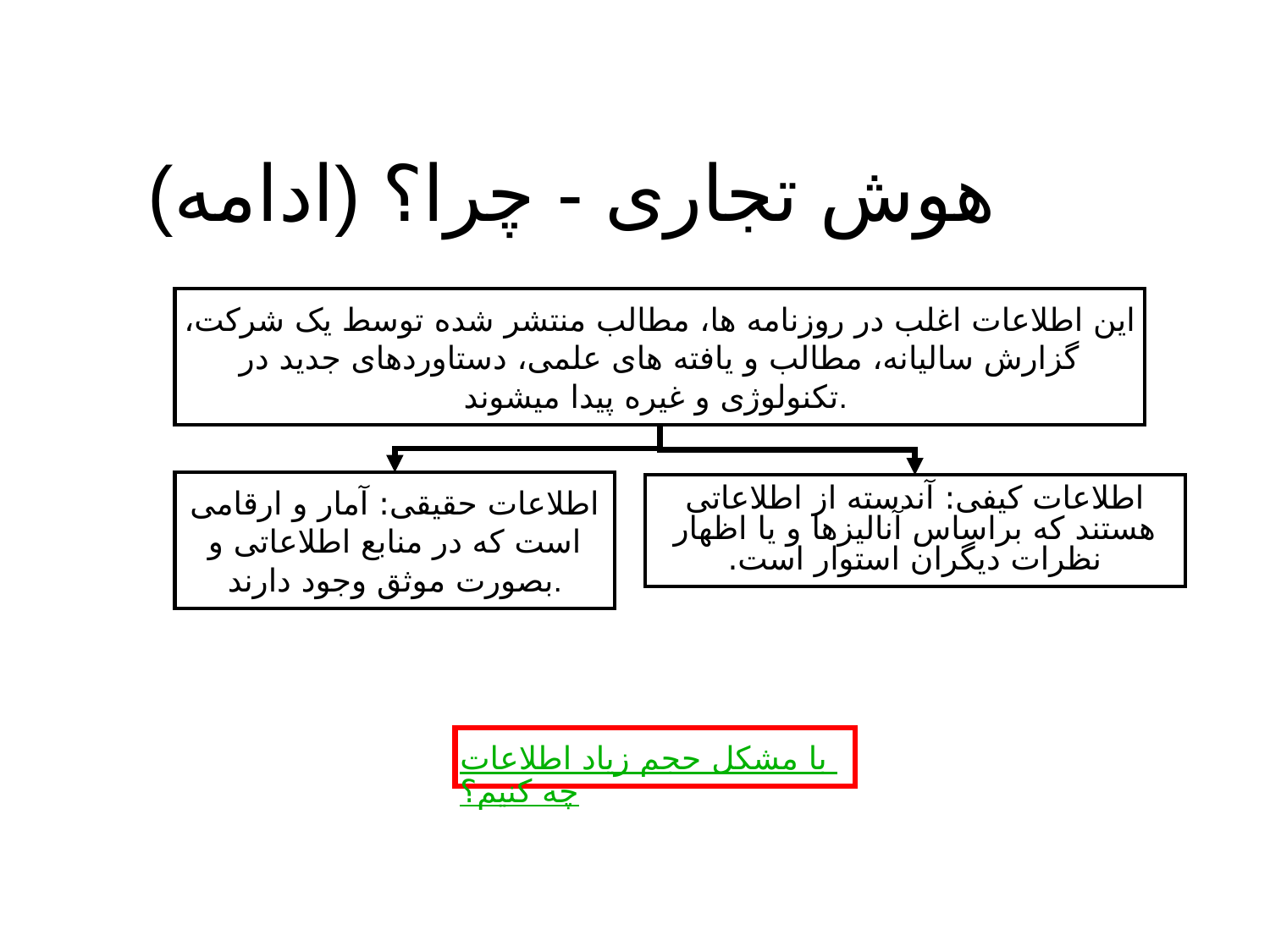

# هوش تجاری - چرا؟ (ادامه)

این اطلاعات اغلب در روزنامه ها، مطالب منتشر شده توسط یک شرکت، گزارش سالیانه، مطالب و یافته های علمی، دستاوردهای جدید در تکنولوژی و غیره پیدا میشوند.
اطلاعات کیفی: آندسته از اطلاعاتی هستند که براساس آنالیزها و یا اظهار نظرات دیگران استوار است.
اطلاعات حقیقی: آمار و ارقامی است که در منابع اطلاعاتی و بصورت موثق وجود دارند.
با مشکل حجم زیاد اطلاعات چه کنیم؟